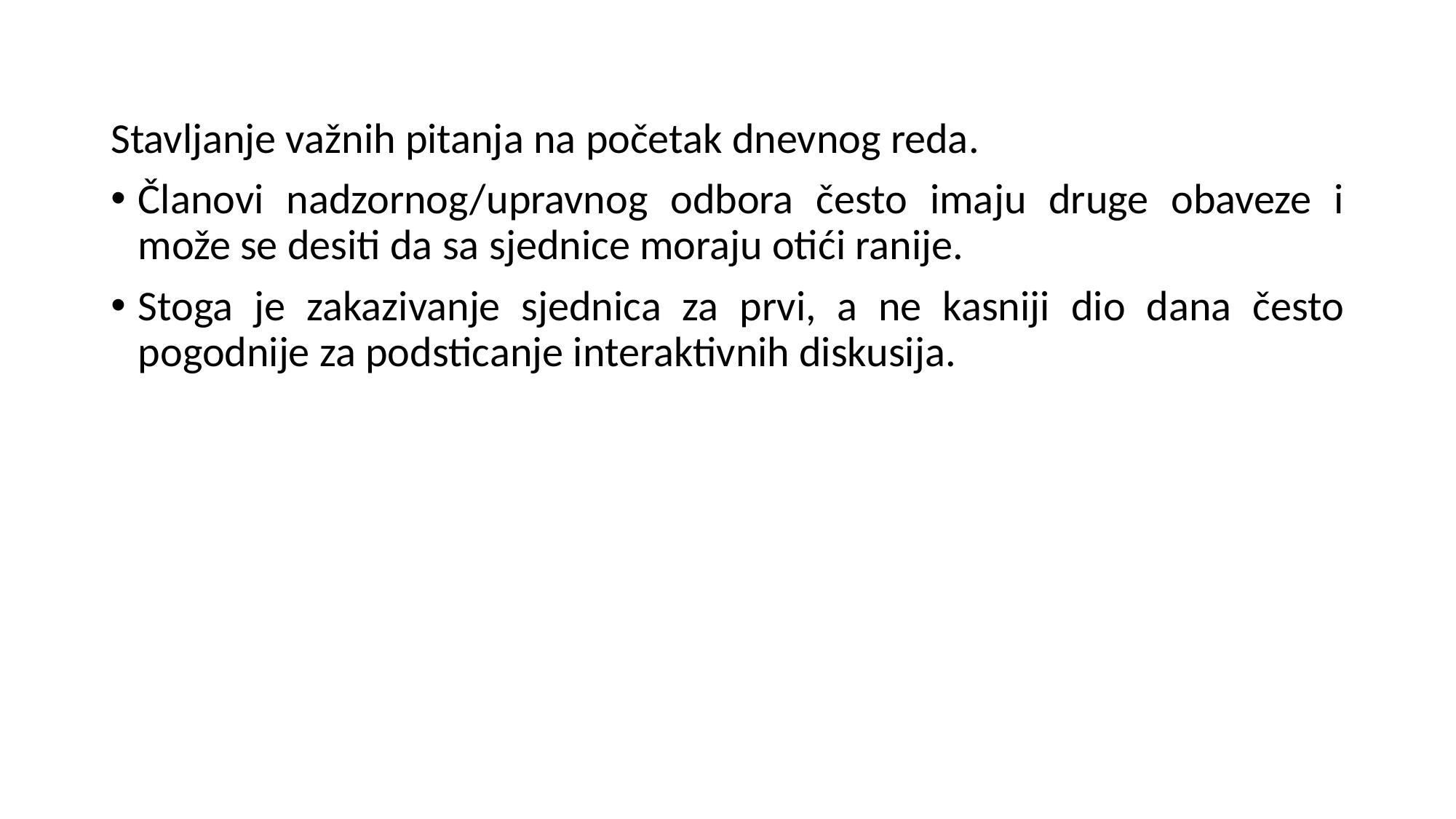

Stavljanje važnih pitanja na početak dnevnog reda.
Članovi nadzornog/upravnog odbora često imaju druge obaveze i može se desiti da sa sjednice moraju otići ranije.
Stoga je zakazivanje sjednica za prvi, a ne kasniji dio dana često pogodnije za podsticanje interaktivnih diskusija.